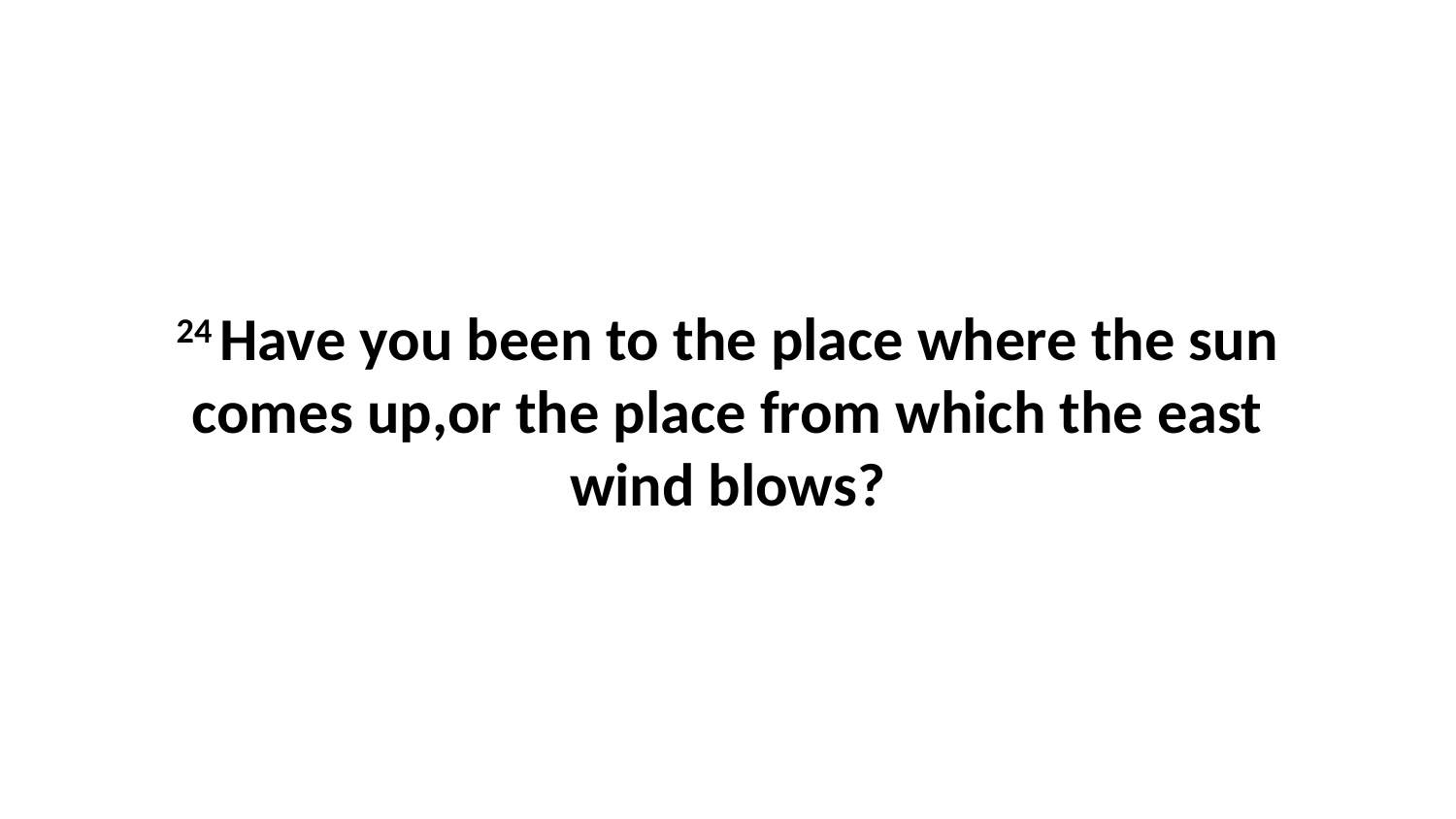

24 Have you been to the place where the sun comes up,or the place from which the east wind blows?